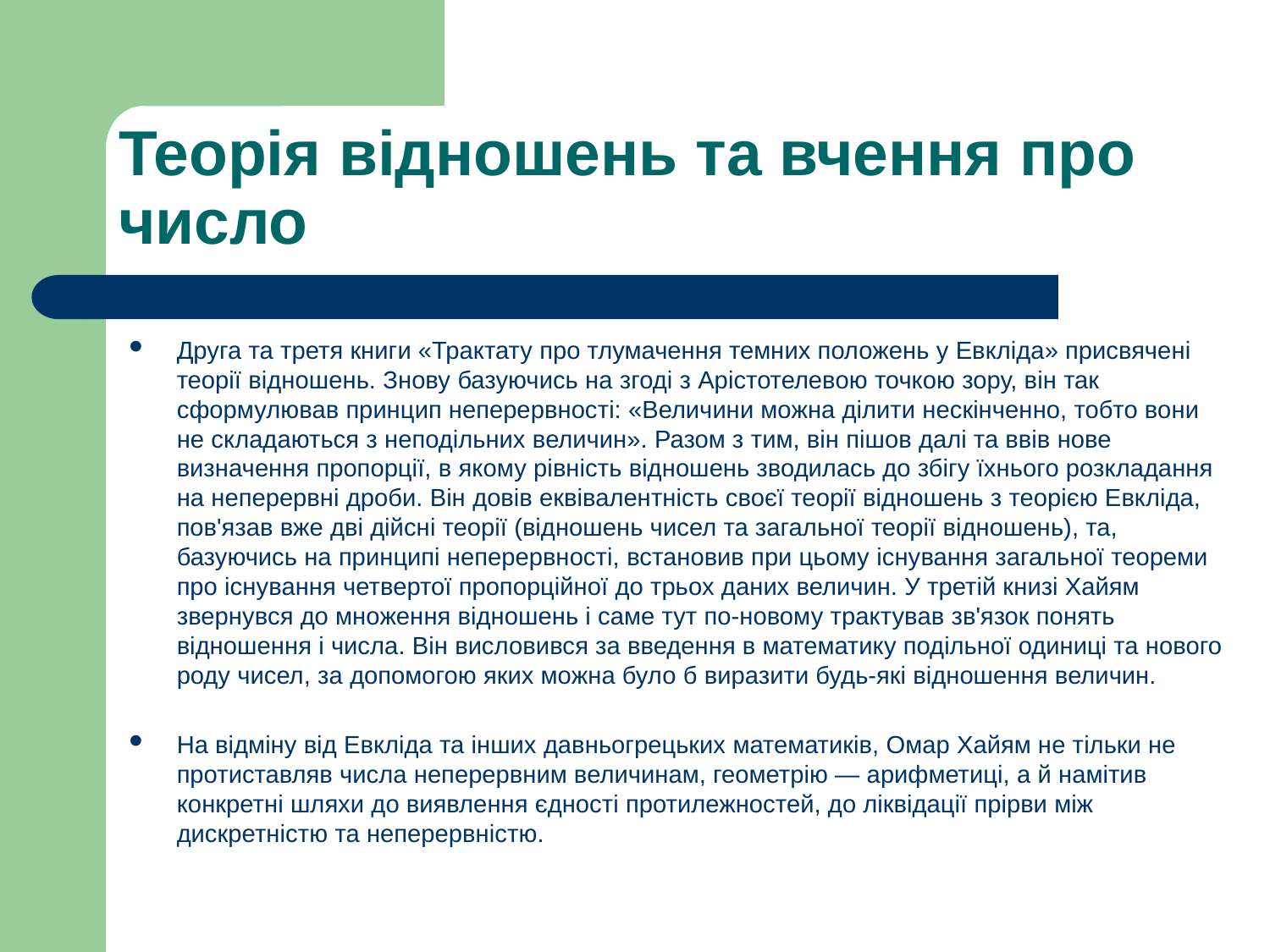

# Теорія відношень та вчення про число
Друга та третя книги «Трактату про тлумачення темних положень у Евкліда» присвячені теорії відношень. Знову базуючись на згоді з Арістотелевою точкою зору, він так сформулював принцип неперервності: «Величини можна ділити нескінченно, тобто вони не складаються з неподільних величин». Разом з тим, він пішов далі та ввів нове визначення пропорції, в якому рівність відношень зводилась до збігу їхнього розкладання на неперервні дроби. Він довів еквівалентність своєї теорії відношень з теорією Евкліда, пов'язав вже дві дійсні теорії (відношень чисел та загальної теорії відношень), та, базуючись на принципі неперервності, встановив при цьому існування загальної теореми про існування четвертої пропорційної до трьох даних величин. У третій книзі Хайям звернувся до множення відношень і саме тут по-новому трактував зв'язок понять відношення і числа. Він висловився за введення в математику подільної одиниці та нового роду чисел, за допомогою яких можна було б виразити будь-які відношення величин.

На відміну від Евкліда та інших давньогрецьких математиків, Омар Хайям не тільки не протиставляв числа неперервним величинам, геометрію — арифметиці, а й намітив конкретні шляхи до виявлення єдності протилежностей, до ліквідації прірви між дискретністю та неперервністю.